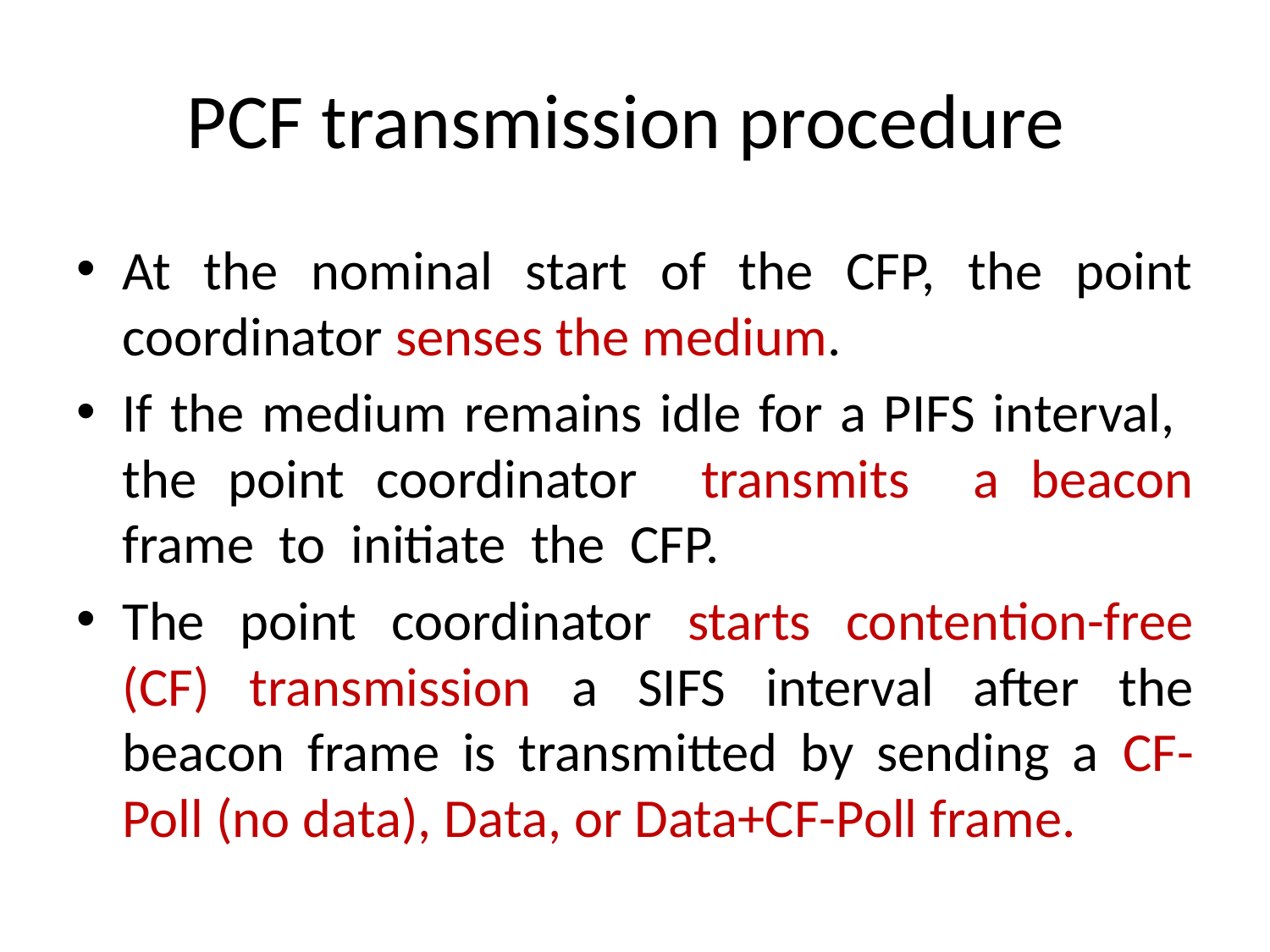

# PCF transmission procedure
At the nominal start of the CFP, the point coordinator senses the medium.
If the medium remains idle for a PIFS interval,  the point coordinator  transmits  a beacon frame  to  initiate  the  CFP.
The point coordinator starts contention-free (CF) transmission a SIFS interval after the beacon frame is transmitted by sending a CF-Poll (no data), Data, or Data+CF-Poll frame.